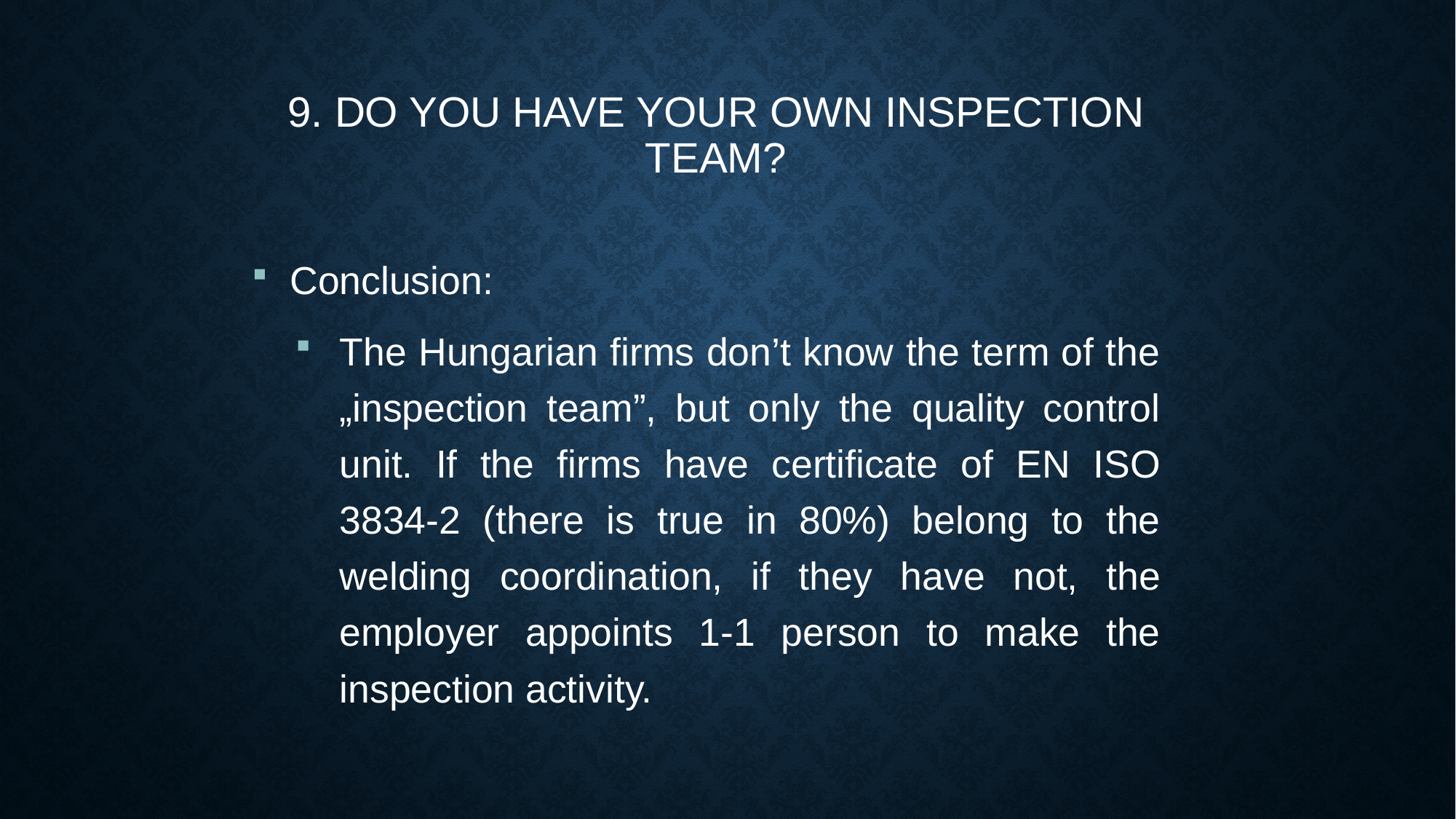

9. Do you have your own inspection team?
Conclusion:
The Hungarian firms don’t know the term of the „inspection team”, but only the quality control unit. If the firms have certificate of EN ISO 3834-2 (there is true in 80%) belong to the welding coordination, if they have not, the employer appoints 1-1 person to make the inspection activity.